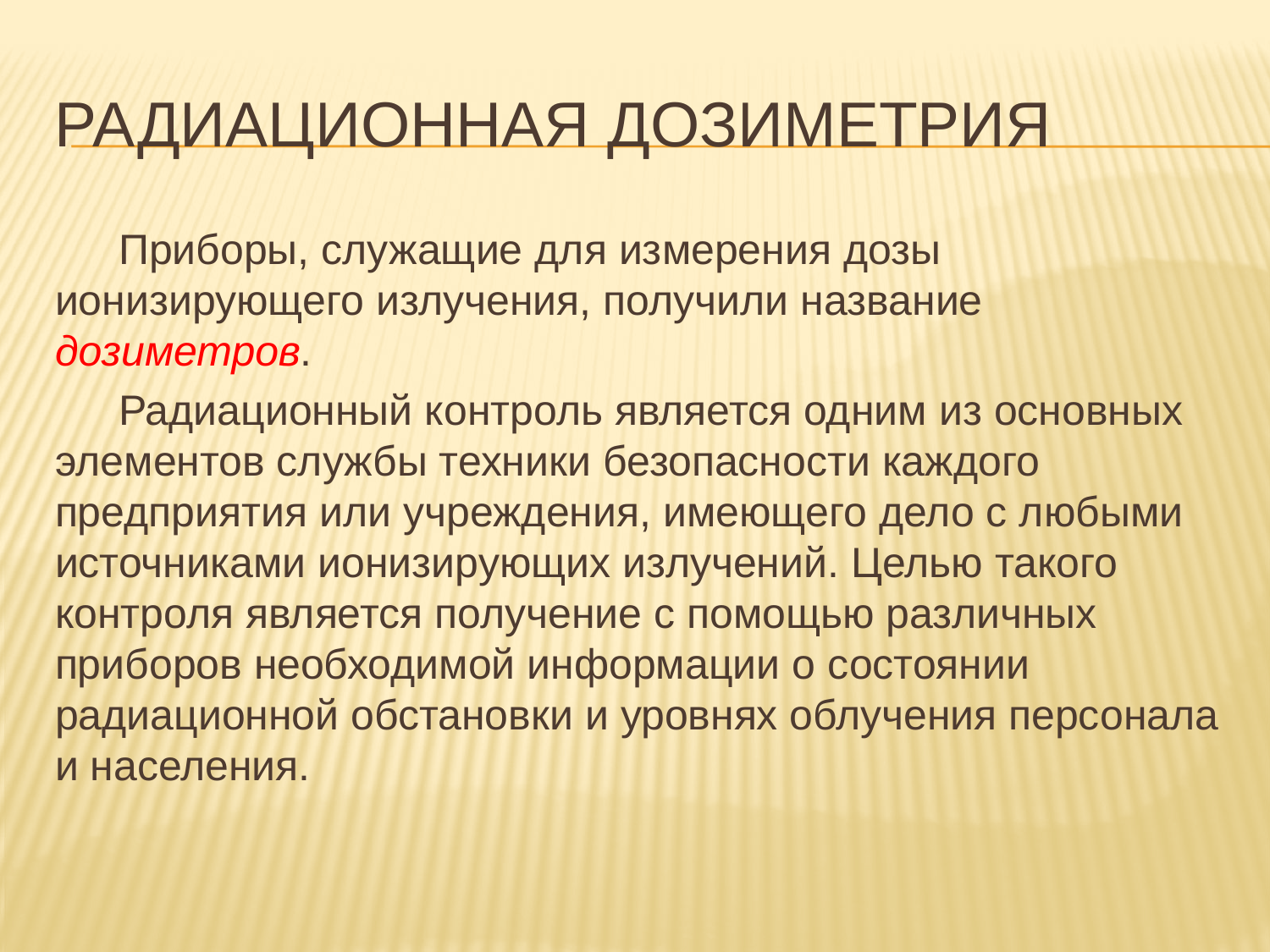

# Радиационная дозиметрия
Приборы, служащие для измерения дозы ионизирующего излучения, получили название дозиметров.
Радиационный контроль является одним из основных элементов службы техники безопасности каждого предприятия или учреждения, имеющего дело с любыми источниками ионизирующих излучений. Целью такого контроля является получение с помощью различных приборов необходимой информации о состоянии радиационной обстановки и уровнях облучения персонала и населения.